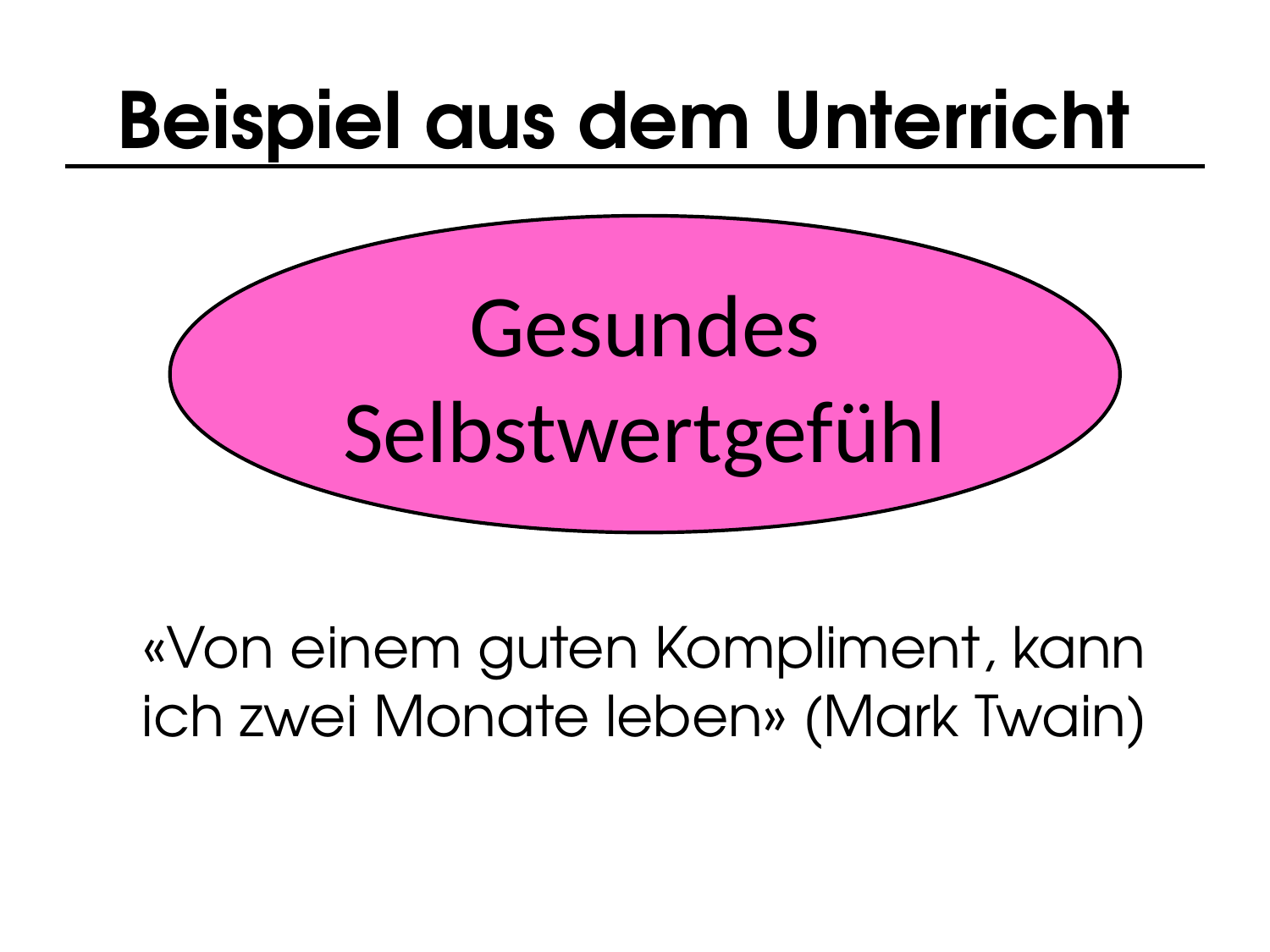

# Beispiel aus dem Unterricht
Gesundes Selbstwertgefühl

«Von einem guten Kompliment, kann ich zwei Monate leben» (Mark Twain)